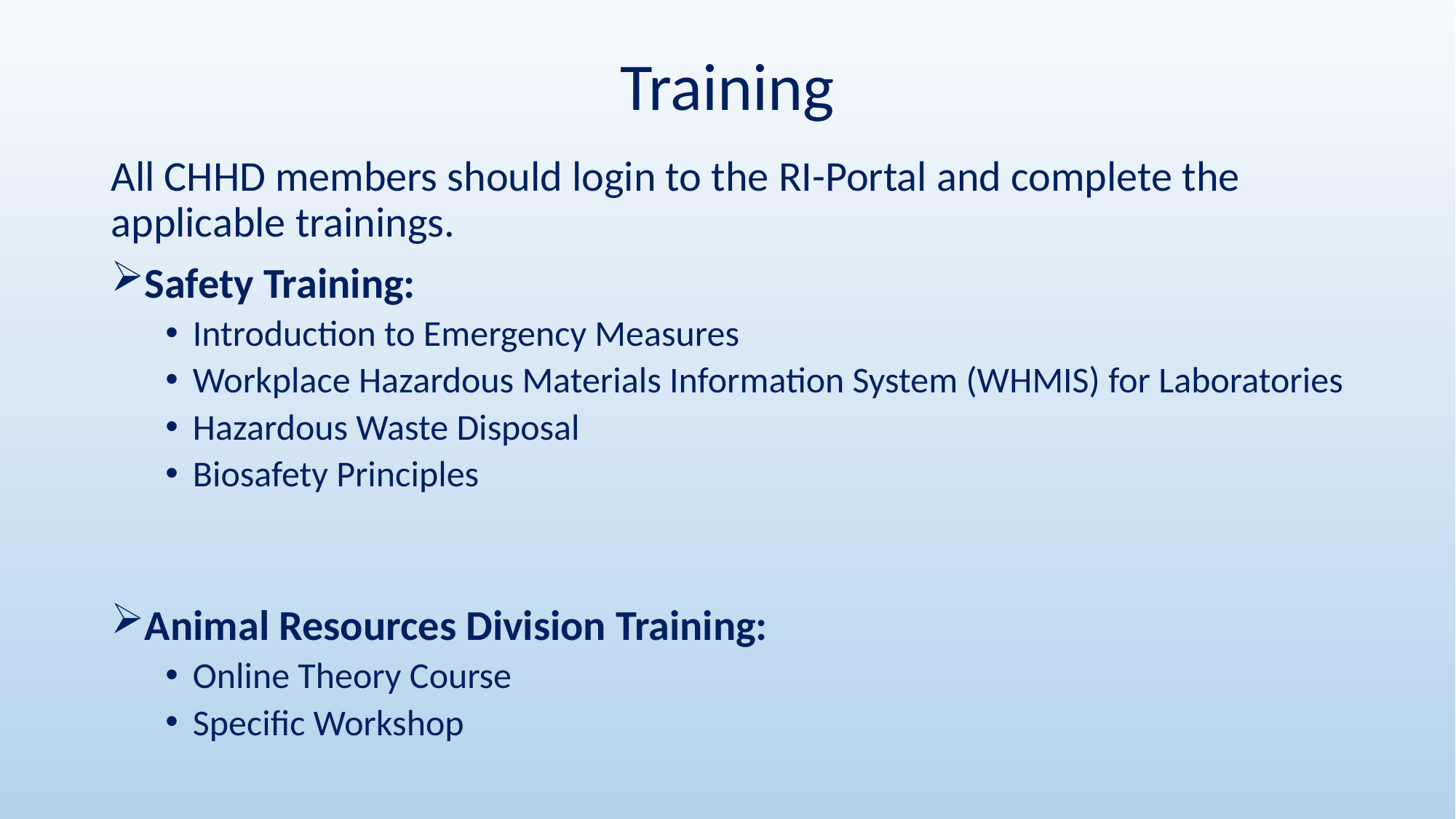

# Training
All CHHD members should login to the RI-Portal and complete the applicable trainings.
Safety Training:
Introduction to Emergency Measures
Workplace Hazardous Materials Information System (WHMIS) for Laboratories
Hazardous Waste Disposal
Biosafety Principles

Animal Resources Division Training:
Online Theory Course
Specific Workshop